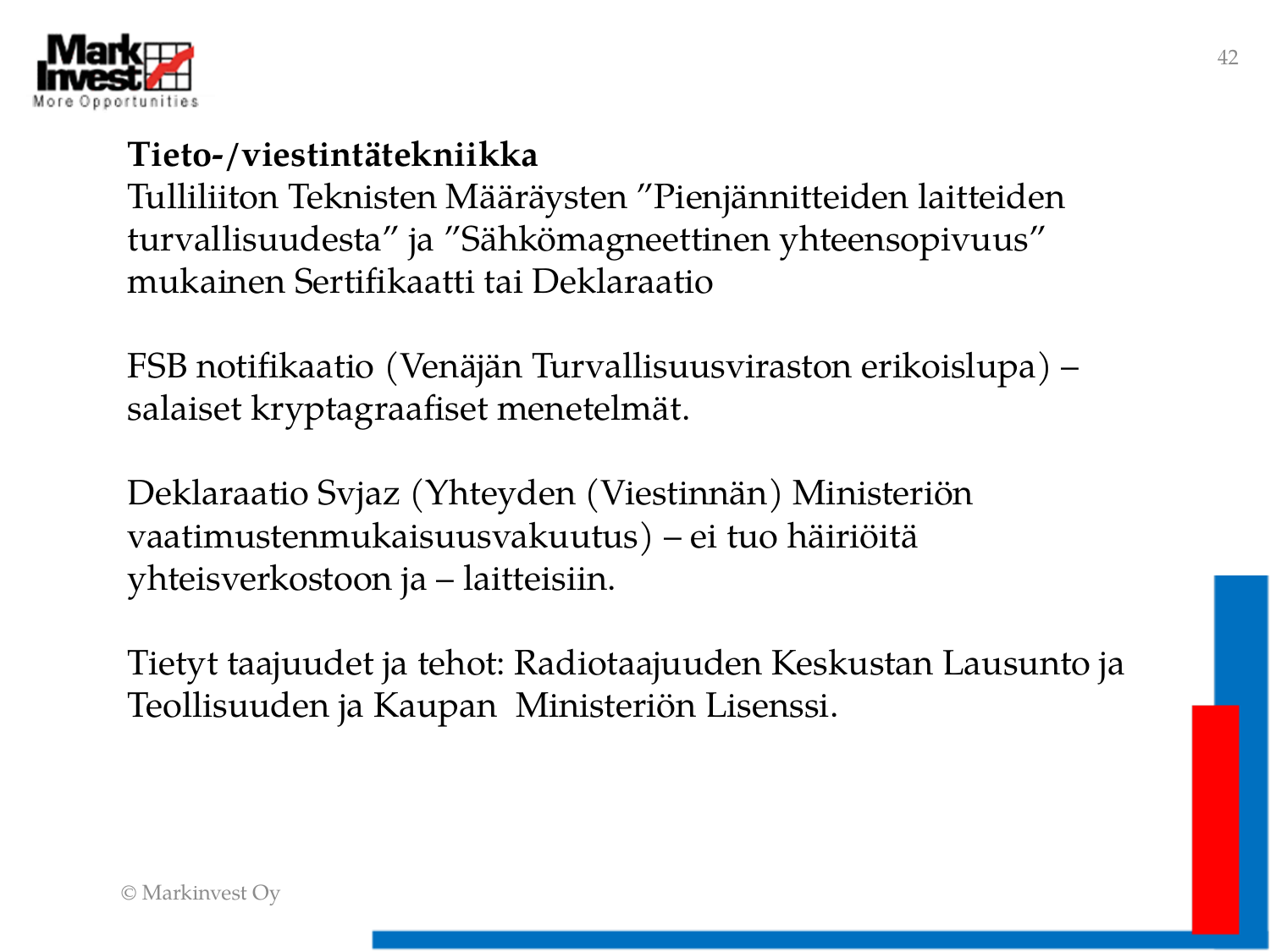

42
# Tieto-/viestintätekniikka Tulliliiton Teknisten Määräysten ”Pienjännitteiden laitteiden turvallisuudesta” ja ”Sähkömagneettinen yhteensopivuus” mukainen Sertifikaatti tai Deklaraatio FSB notifikaatio (Venäjän Turvallisuusviraston erikoislupa) – salaiset kryptagraafiset menetelmät. Deklaraatio Svjaz (Yhteyden (Viestinnän) Ministeriön vaatimustenmukaisuusvakuutus) – ei tuo häiriöitä yhteisverkostoon ja – laitteisiin. Tietyt taajuudet ja tehot: Radiotaajuuden Keskustan Lausunto ja Teollisuuden ja Kaupan  Ministeriön Lisenssi.
© Markinvest Oy